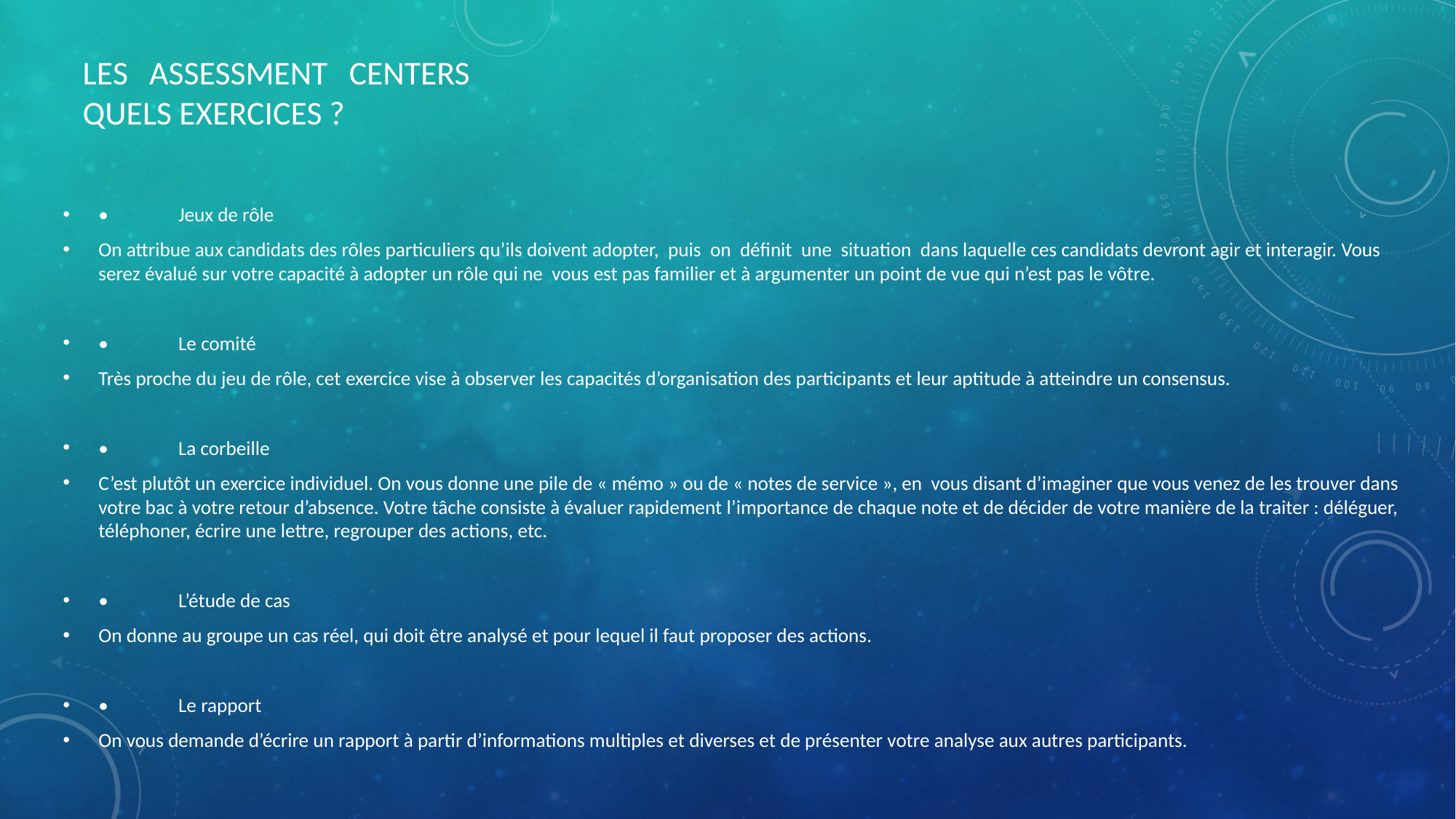

# Les	assessment	centers Quels exercices ?
•	Jeux de rôle
On attribue aux candidats des rôles particuliers qu’ils doivent adopter,  puis  on  définit  une  situation  dans laquelle ces candidats devront agir et interagir. Vous serez évalué sur votre capacité à adopter un rôle qui ne  vous est pas familier et à argumenter un point de vue qui n’est pas le vôtre.

•	Le comité
Très proche du jeu de rôle, cet exercice vise à observer les capacités d’organisation des participants et leur aptitude à atteindre un consensus.

•	La corbeille
C’est plutôt un exercice individuel. On vous donne une pile de « mémo » ou de « notes de service », en  vous disant d’imaginer que vous venez de les trouver dans votre bac à votre retour d’absence. Votre tâche consiste à évaluer rapidement l’importance de chaque note et de décider de votre manière de la traiter : déléguer, téléphoner, écrire une lettre, regrouper des actions, etc.

•	L’étude de cas
On donne au groupe un cas réel, qui doit être analysé et pour lequel il faut proposer des actions.

•	Le rapport
On vous demande d’écrire un rapport à partir d’informations multiples et diverses et de présenter votre analyse aux autres participants.